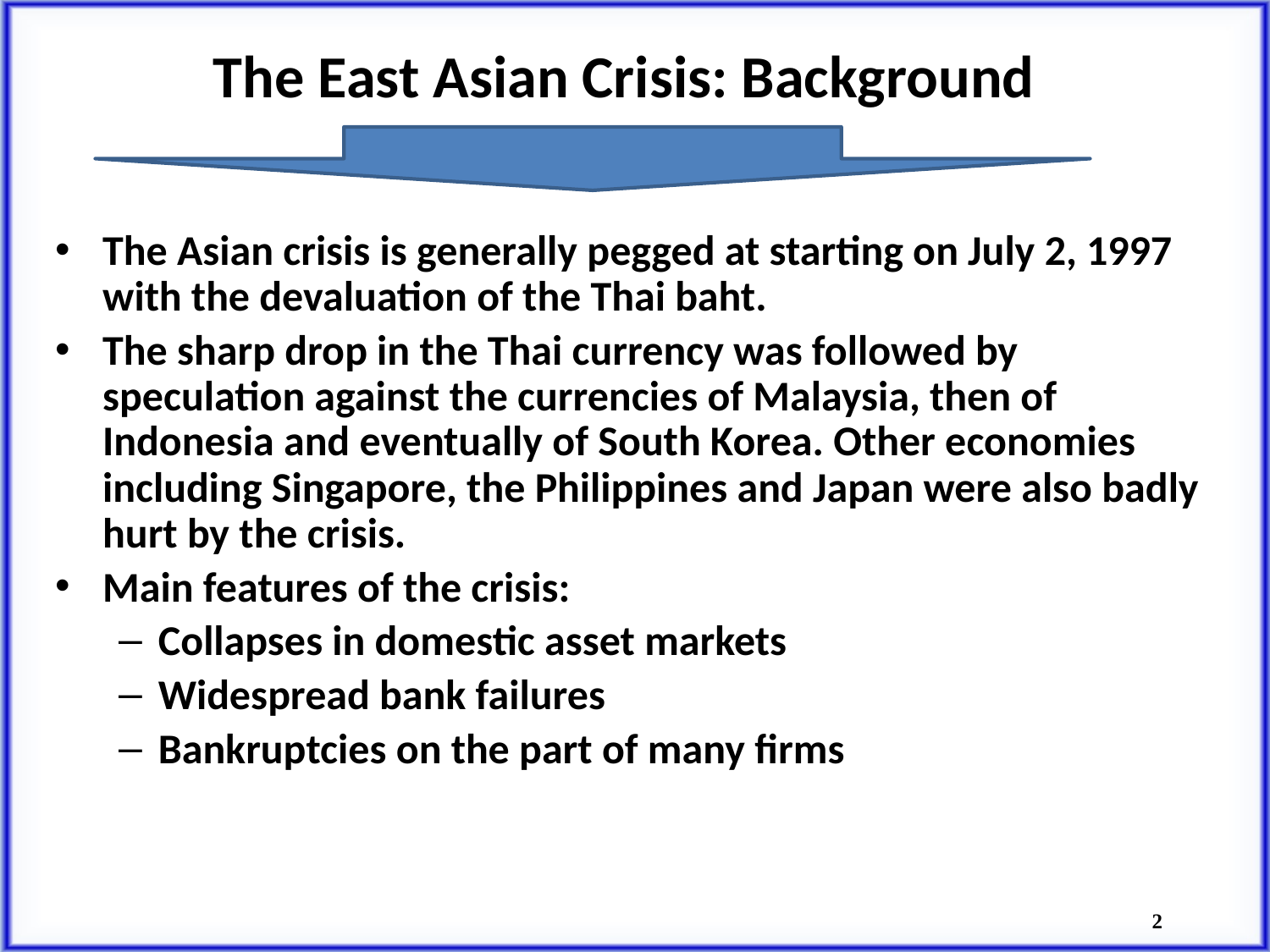

# The East Asian Crisis: Background
The Asian crisis is generally pegged at starting on July 2, 1997 with the devaluation of the Thai baht.
The sharp drop in the Thai currency was followed by speculation against the currencies of Malaysia, then of Indonesia and eventually of South Korea. Other economies including Singapore, the Philippines and Japan were also badly hurt by the crisis.
Main features of the crisis:
Collapses in domestic asset markets
Widespread bank failures
Bankruptcies on the part of many firms